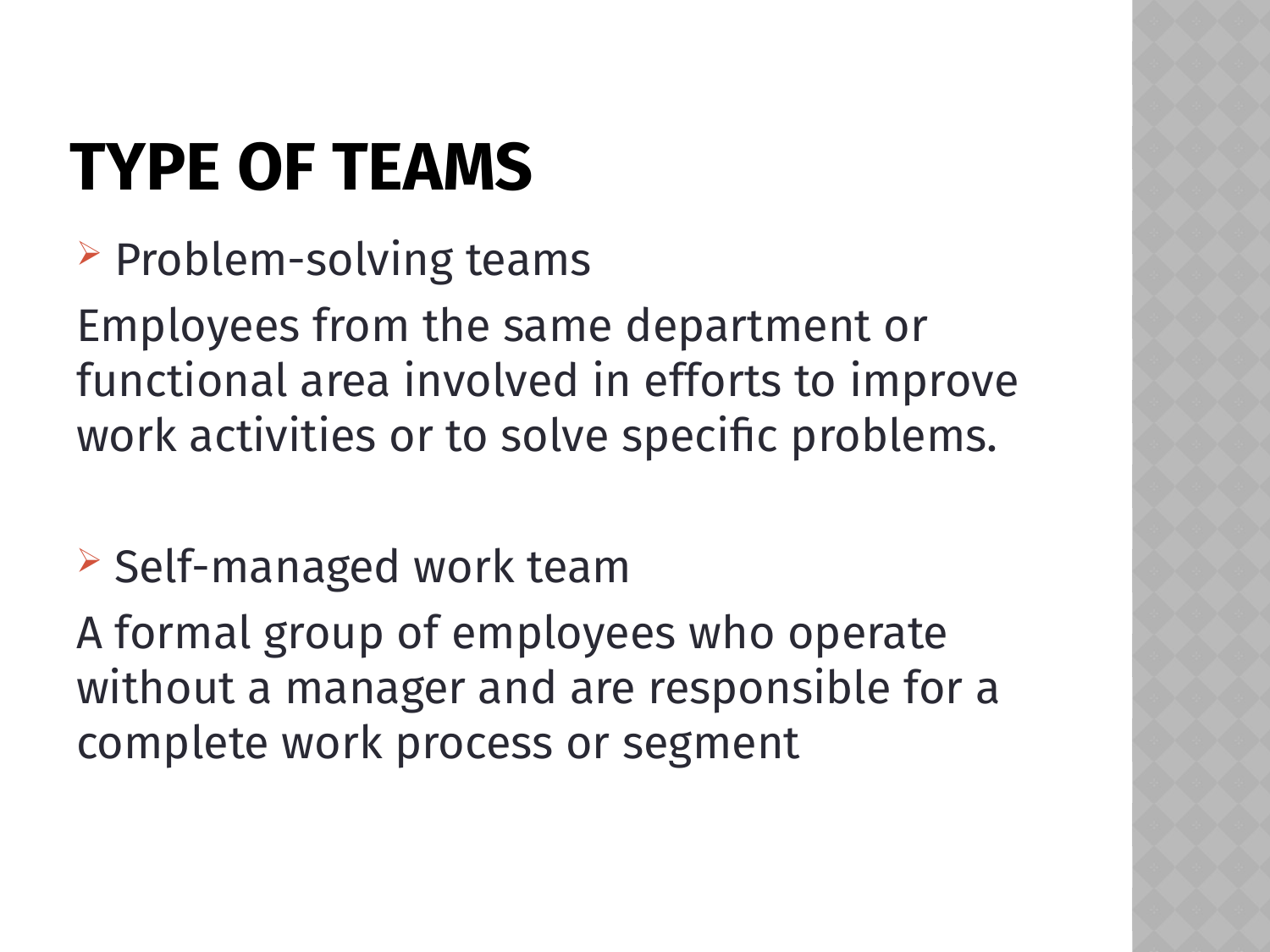

# Type of teams
Problem-solving teams
Employees from the same department or functional area involved in efforts to improve work activities or to solve specific problems.

Self-managed work team
A formal group of employees who operate without a manager and are responsible for a complete work process or segment